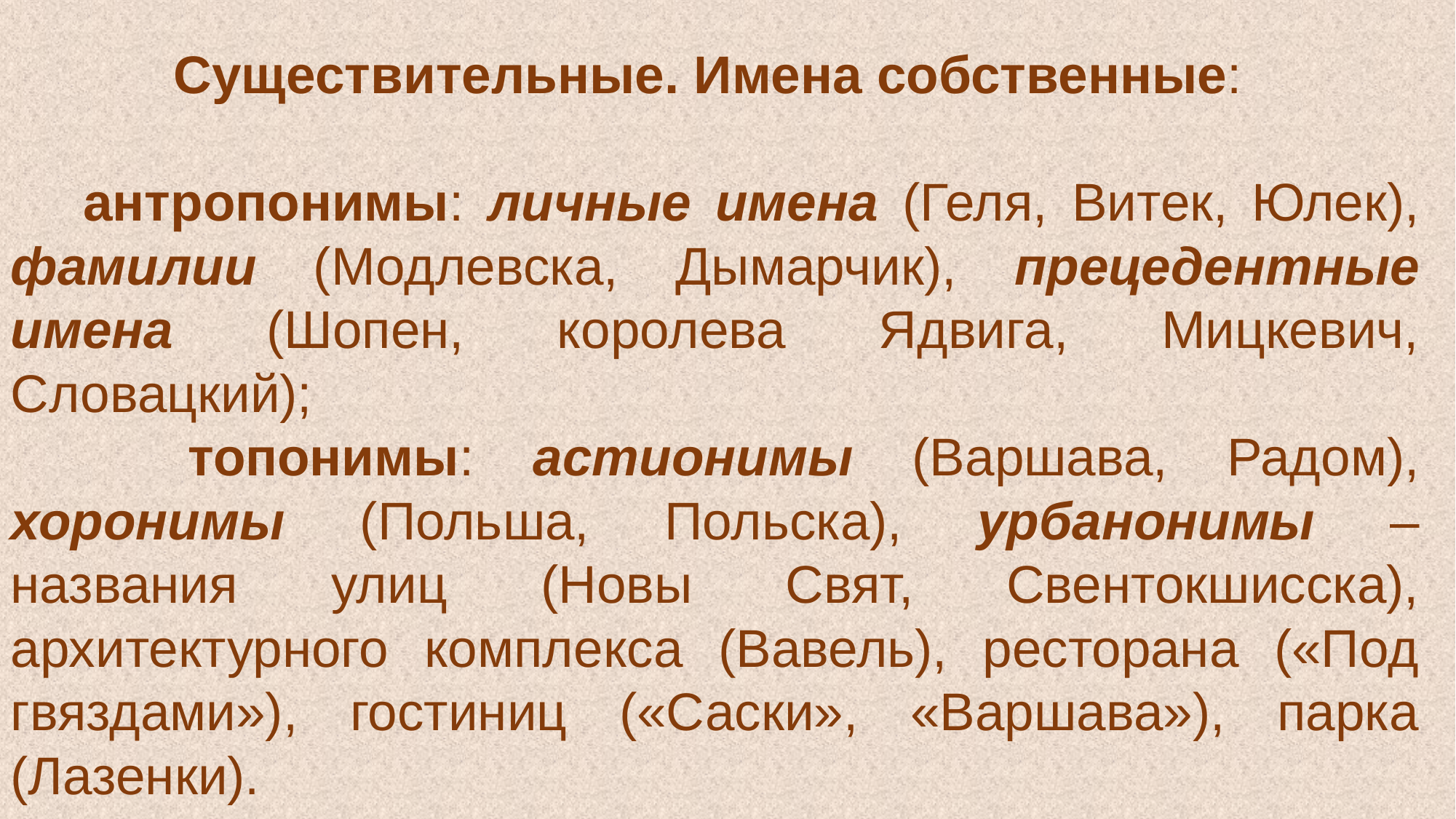

Существительные. Имена собственные:

   антропонимы: личные имена (Геля, Витек, Юлек), фамилии (Модлевска, Дымарчик), прецедентные имена (Шопен, королева Ядвига, Мицкевич, Словацкий);
   топонимы: астионимы (Варшава, Радом), хоронимы (Польша, Польска), урбанонимы – названия улиц (Новы Свят, Свентокшисска), архитектурного комплекса (Вавель), ресторана («Под гвяздами»), гостиниц («Саски», «Варшава»), парка (Лазенки).